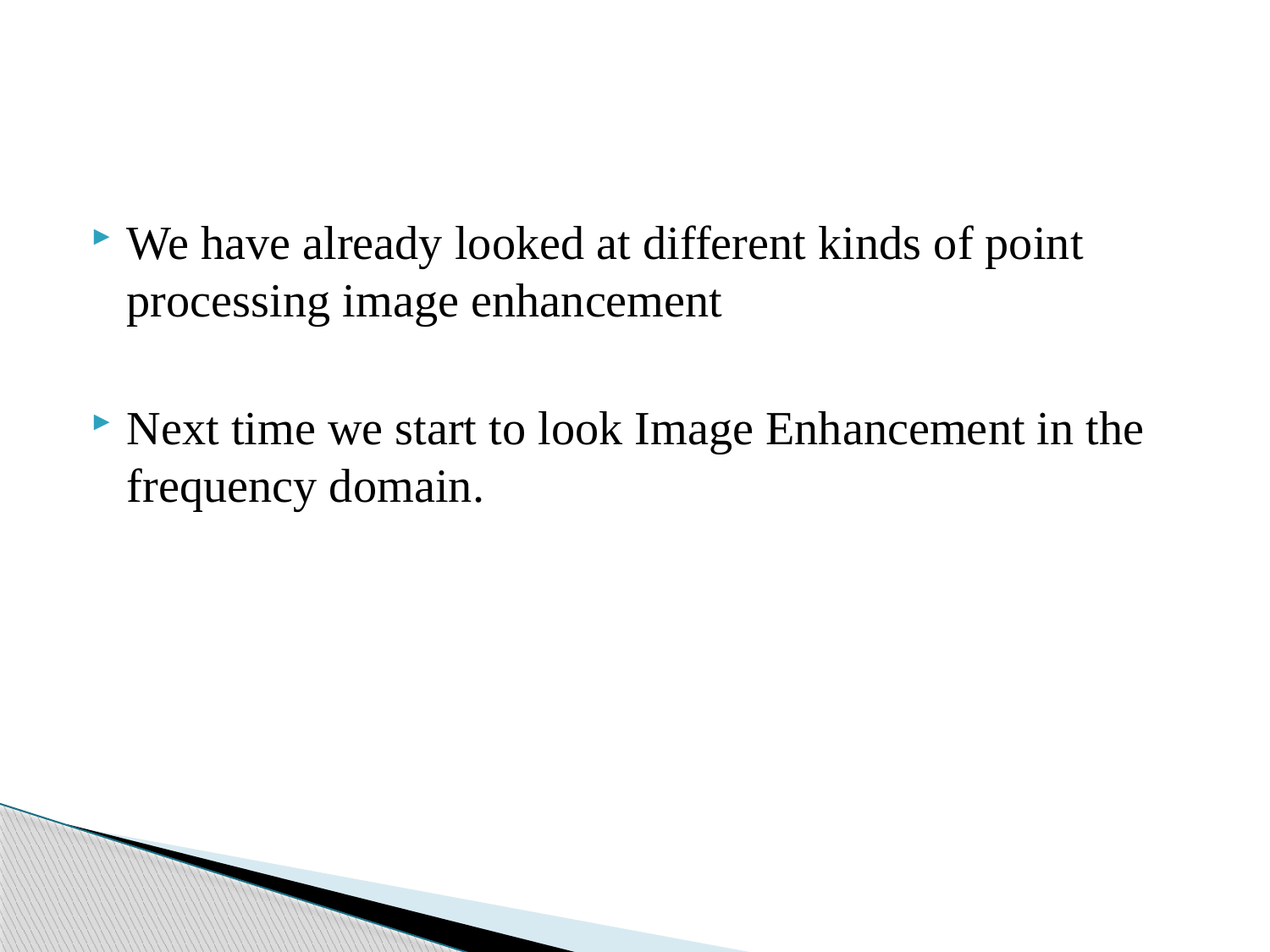

#
We have already looked at different kinds of point processing image enhancement

Next time we start to look Image Enhancement in the frequency domain.